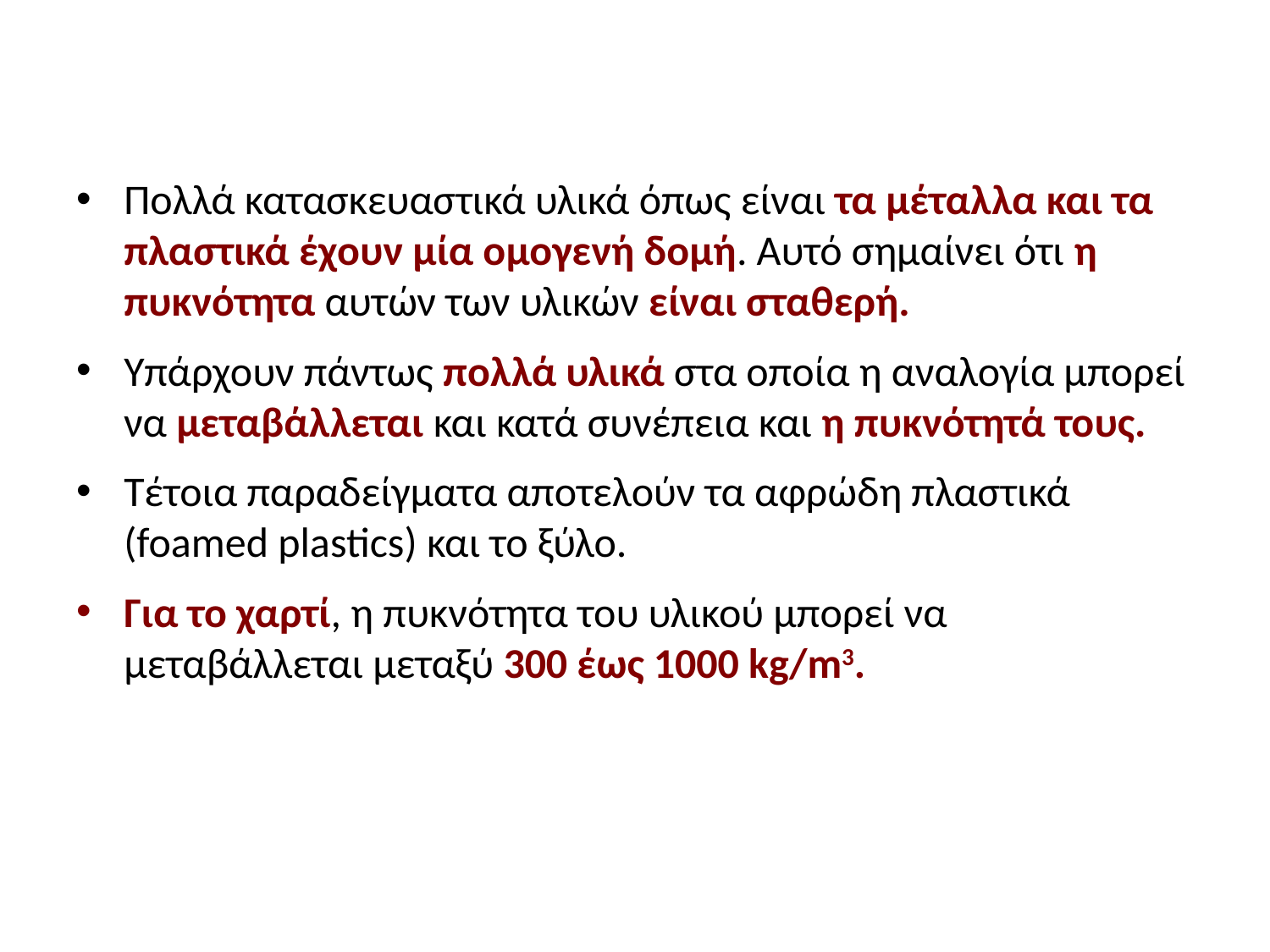

#
Πολλά κατασκευαστικά υλικά όπως είναι τα μέταλλα και τα πλαστικά έχουν μία ομογενή δομή. Αυτό σημαίνει ότι η πυκνότητα αυτών των υλικών είναι σταθερή.
Υπάρχουν πάντως πολλά υλικά στα οποία η αναλογία μπορεί να μεταβάλλεται και κατά συνέπεια και η πυκνότητά τους.
Τέτοια παραδείγματα αποτελούν τα αφρώδη πλαστικά (foamed plastics) και το ξύλο.
Για το χαρτί, η πυκνότητα του υλικού μπορεί να μεταβάλλεται μεταξύ 300 έως 1000 kg/m3.